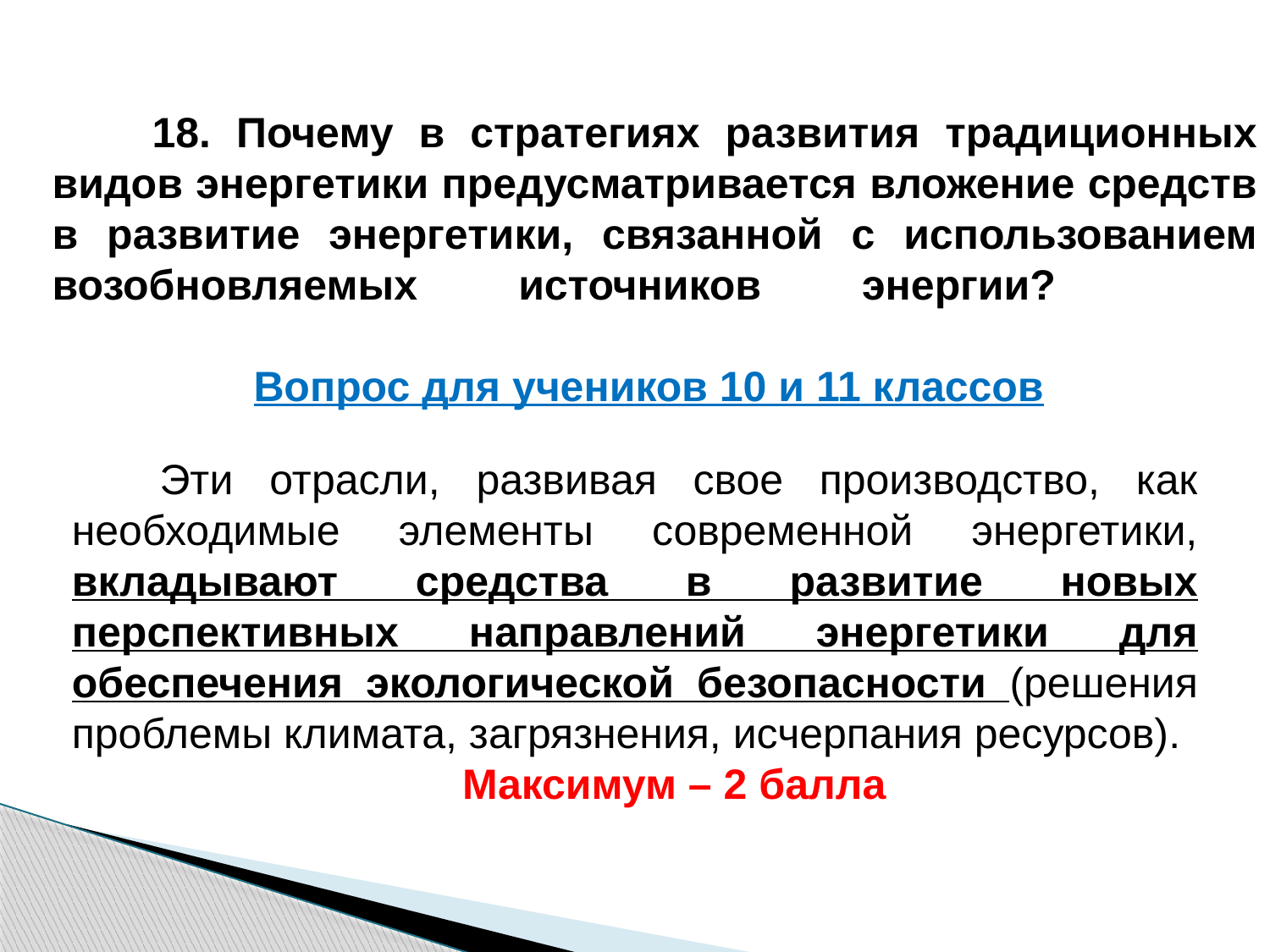

# 18. Почему в стратегиях развития традиционных видов энергетики предусматривается вложение средств в развитие энергетики, связанной с использованием возобновляемых источников энергии? Вопрос для учеников 10 и 11 классов
Эти отрасли, развивая свое производство, как необходимые элементы современной энергетики, вкладывают средства в развитие новых перспективных направлений энергетики для обеспечения экологической безопасности (решения проблемы климата, загрязнения, исчерпания ресурсов).
Максимум – 2 балла